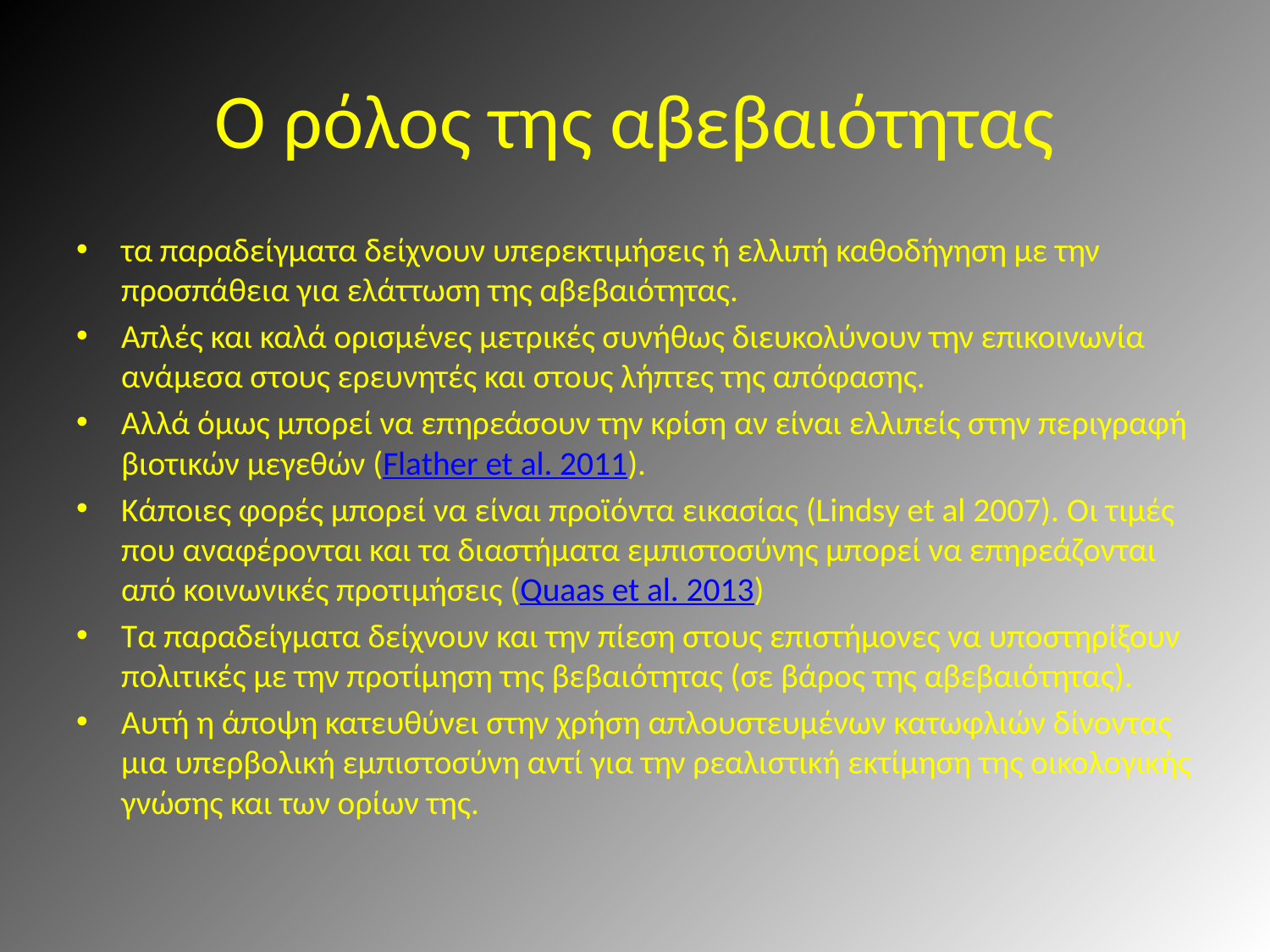

# Ο ρόλος της αβεβαιότητας
τα παραδείγματα δείχνουν υπερεκτιμήσεις ή ελλιπή καθοδήγηση με την προσπάθεια για ελάττωση της αβεβαιότητας.
Απλές και καλά ορισμένες μετρικές συνήθως διευκολύνουν την επικοινωνία ανάμεσα στους ερευνητές και στους λήπτες της απόφασης.
Αλλά όμως μπορεί να επηρεάσουν την κρίση αν είναι ελλιπείς στην περιγραφή βιοτικών μεγεθών (Flather et al. 2011).
Κάποιες φορές μπορεί να είναι προϊόντα εικασίας (Lindsy et al 2007). Οι τιμές που αναφέρονται και τα διαστήματα εμπιστοσύνης μπορεί να επηρεάζονται από κοινωνικές προτιμήσεις (Quaas et al. 2013)
Τα παραδείγματα δείχνουν και την πίεση στους επιστήμονες να υποστηρίξουν πολιτικές με την προτίμηση της βεβαιότητας (σε βάρος της αβεβαιότητας).
Αυτή η άποψη κατευθύνει στην χρήση απλουστευμένων κατωφλιών δίνοντας μια υπερβολική εμπιστοσύνη αντί για την ρεαλιστική εκτίμηση της οικολογικής γνώσης και των ορίων της.